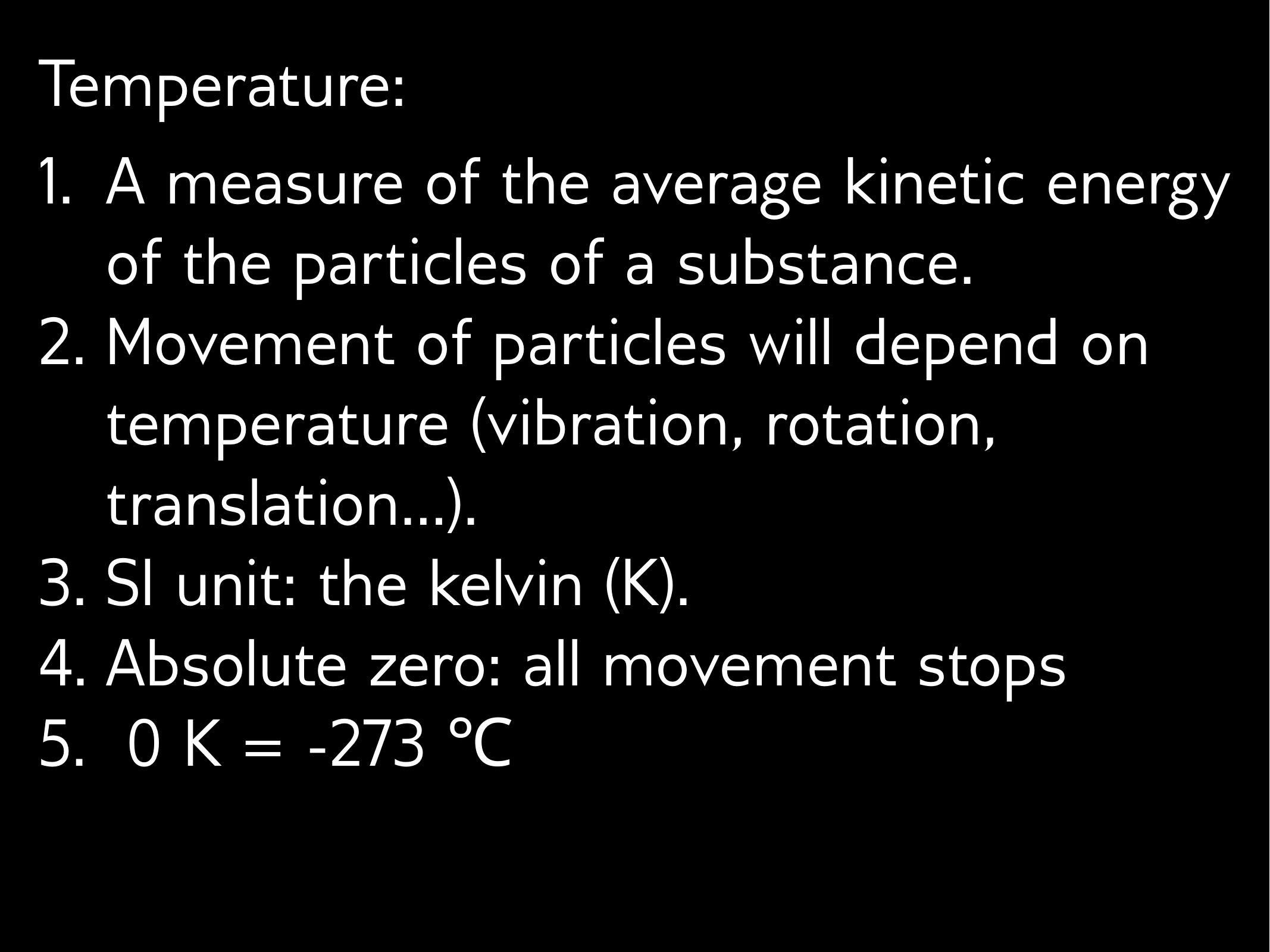

Temperature:
A measure of the average kinetic energy of the particles of a substance.
Movement of particles will depend on temperature (vibration, rotation, translation…).
SI unit: the kelvin (K).
Absolute zero: all movement stops
 0 K = -273 ℃